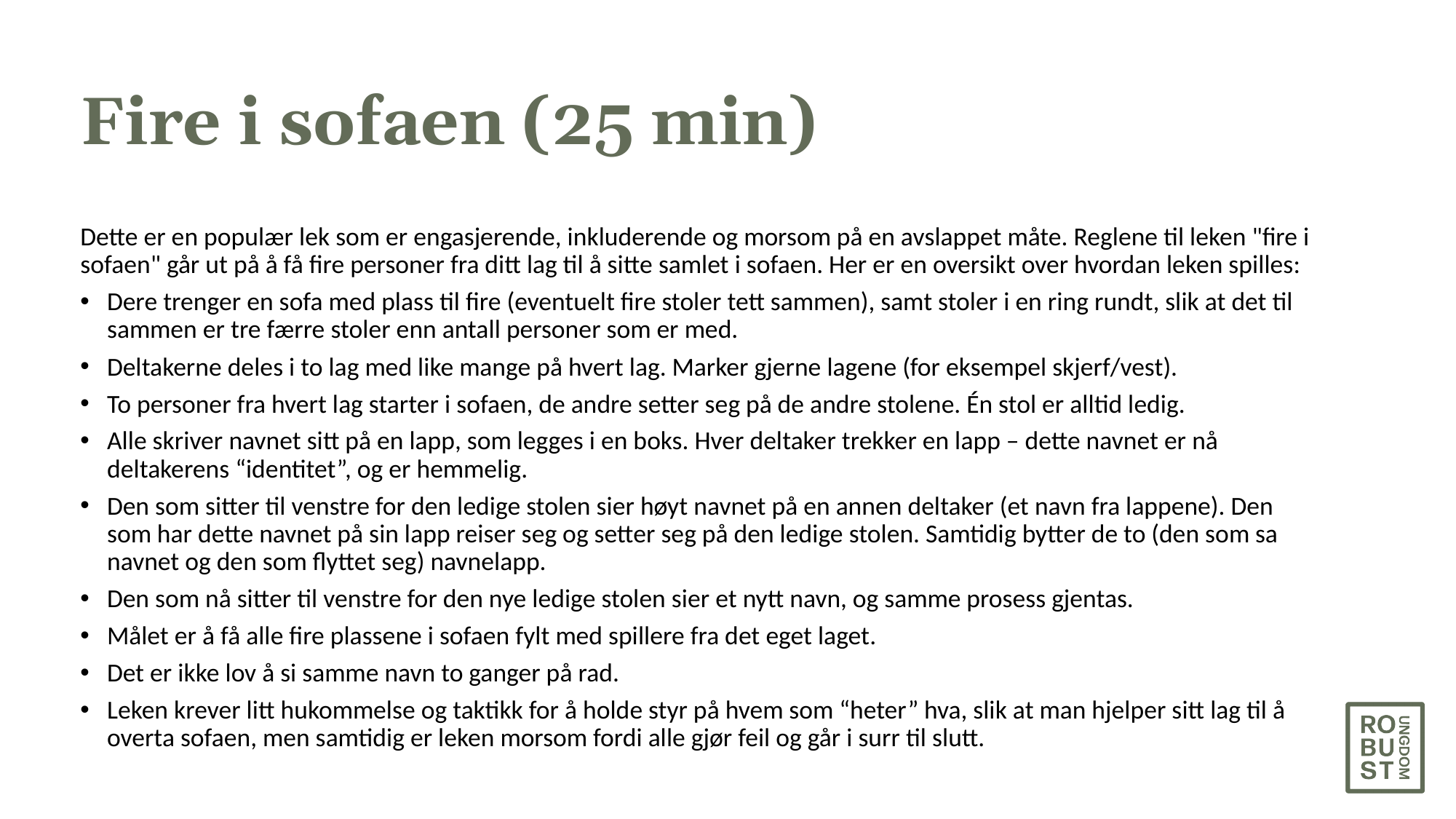

# Fire i sofaen (25 min)
Dette er en populær lek som er engasjerende, inkluderende og morsom på en avslappet måte. Reglene til leken "fire i sofaen" går ut på å få fire personer fra ditt lag til å sitte samlet i sofaen. Her er en oversikt over hvordan leken spilles:
Dere trenger en sofa med plass til fire (eventuelt fire stoler tett sammen), samt stoler i en ring rundt, slik at det til sammen er tre færre stoler enn antall personer som er med.
Deltakerne deles i to lag med like mange på hvert lag. Marker gjerne lagene (for eksempel skjerf/vest).
To personer fra hvert lag starter i sofaen, de andre setter seg på de andre stolene. Én stol er alltid ledig.
Alle skriver navnet sitt på en lapp, som legges i en boks. Hver deltaker trekker en lapp – dette navnet er nå deltakerens “identitet”, og er hemmelig.
Den som sitter til venstre for den ledige stolen sier høyt navnet på en annen deltaker (et navn fra lappene). Den som har dette navnet på sin lapp reiser seg og setter seg på den ledige stolen. Samtidig bytter de to (den som sa navnet og den som flyttet seg) navnelapp.
Den som nå sitter til venstre for den nye ledige stolen sier et nytt navn, og samme prosess gjentas.
Målet er å få alle fire plassene i sofaen fylt med spillere fra det eget laget.
Det er ikke lov å si samme navn to ganger på rad.
Leken krever litt hukommelse og taktikk for å holde styr på hvem som “heter” hva, slik at man hjelper sitt lag til å overta sofaen, men samtidig er leken morsom fordi alle gjør feil og går i surr til slutt.